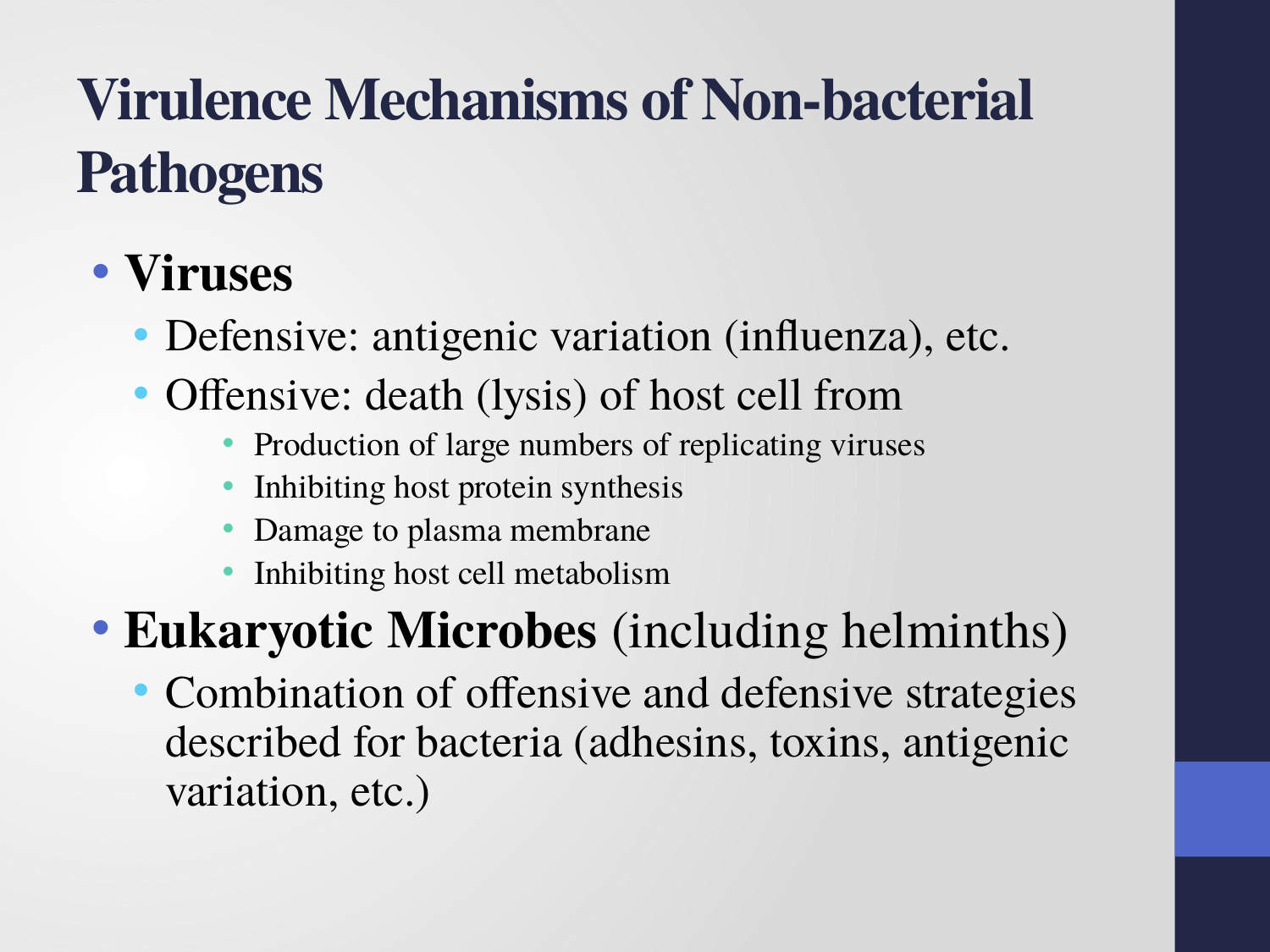

# Virulence Mechanisms of Non-bacterial Pathogens
Viruses
Defensive: antigenic variation (influenza), etc.
Offensive: death (lysis) of host cell from
Production of large numbers of replicating viruses
Inhibiting host protein synthesis
Damage to plasma membrane
Inhibiting host cell metabolism
Eukaryotic Microbes (including helminths)
Combination of offensive and defensive strategies described for bacteria (adhesins, toxins, antigenic variation, etc.)